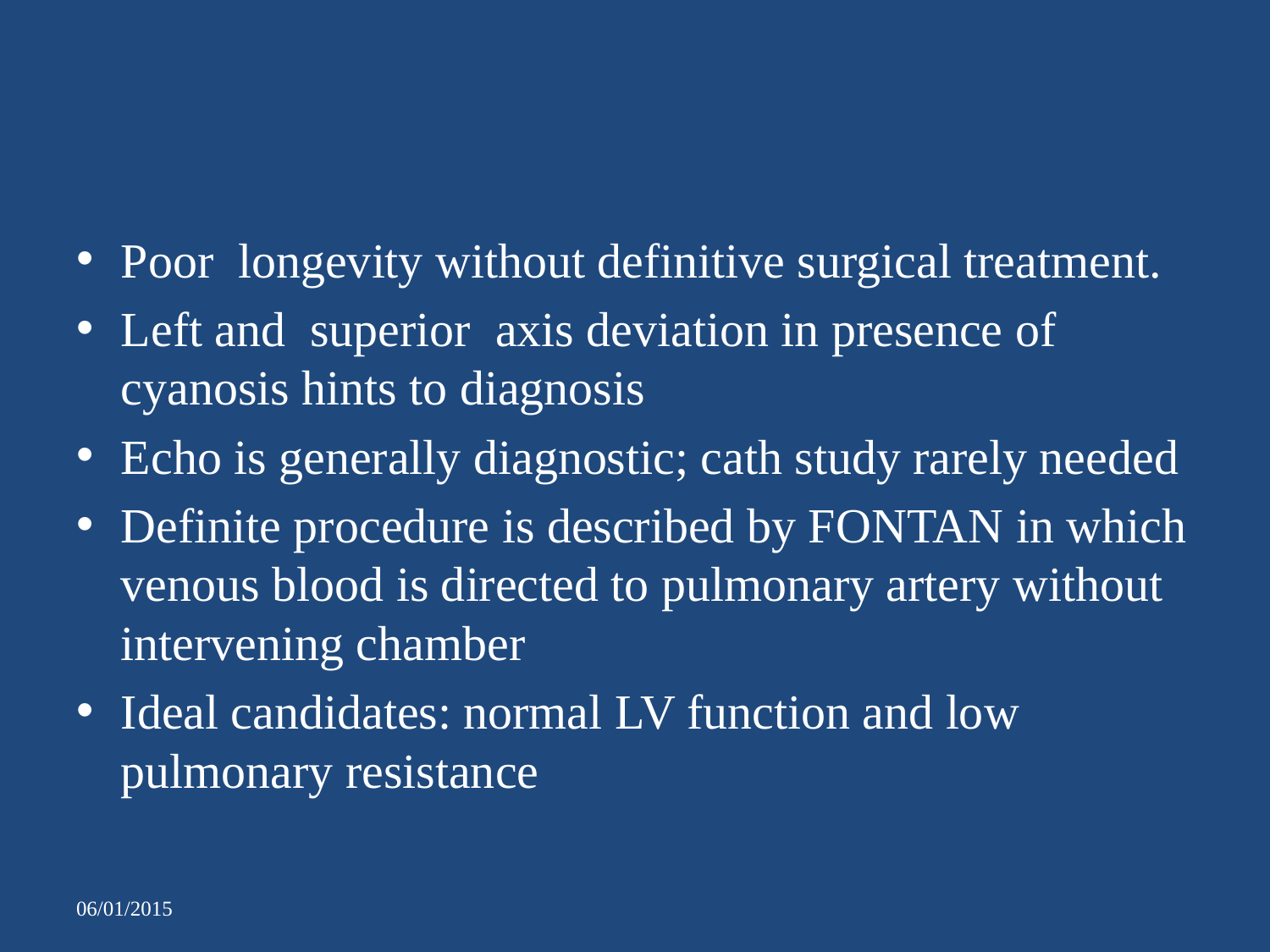

#
Poor  longevity without definitive surgical treatment.
Left and  superior  axis deviation in presence of cyanosis hints to diagnosis
Echo is generally diagnostic; cath study rarely needed
Definite procedure is described by FONTAN in which venous blood is directed to pulmonary artery without intervening chamber
Ideal candidates: normal LV function and low pulmonary resistance

06/01/2015